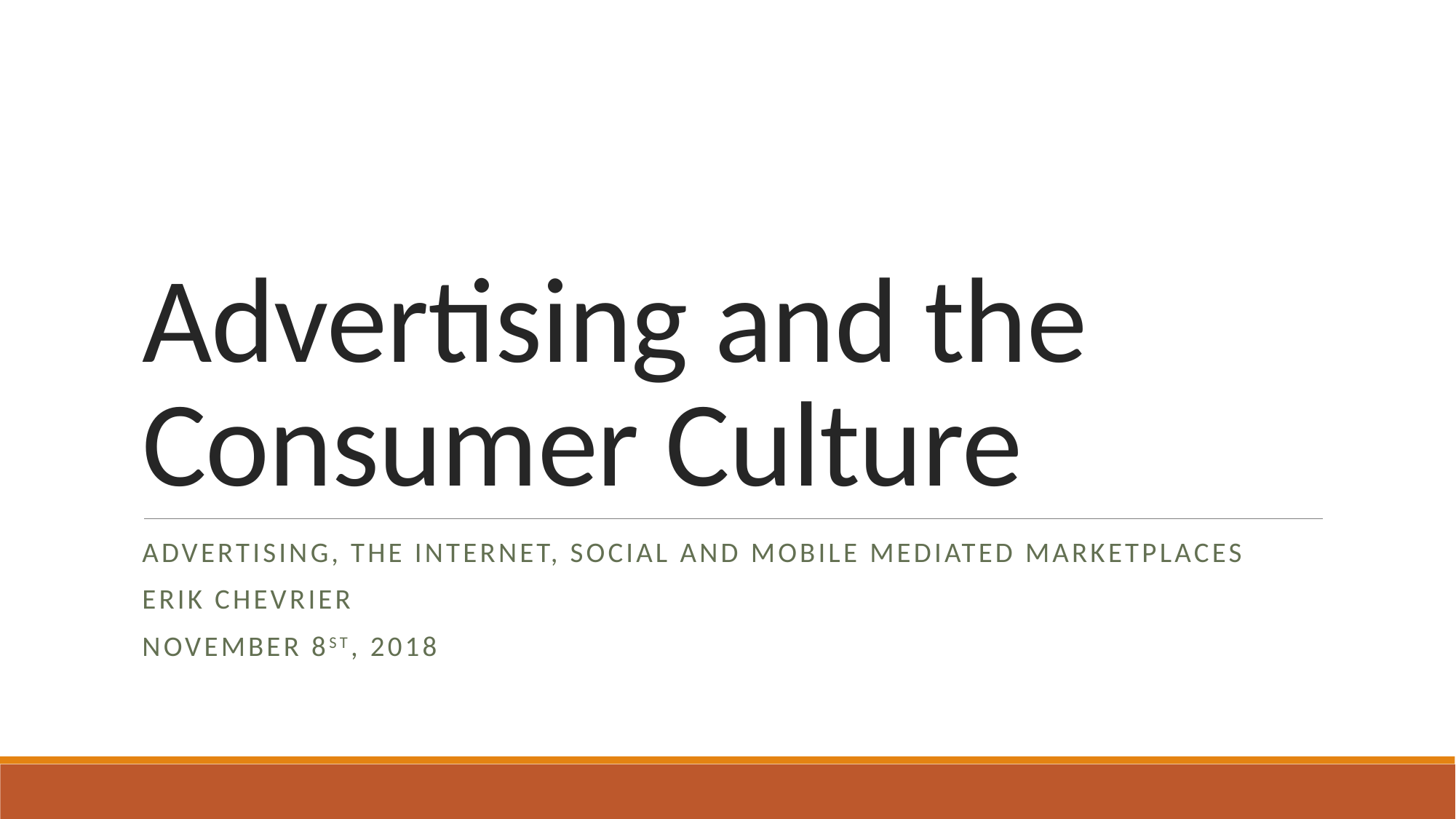

# Advertising and the Consumer Culture
Advertising, the Internet, Social and Mobile Mediated Marketplaces
Erik Chevrier
November 8st, 2018